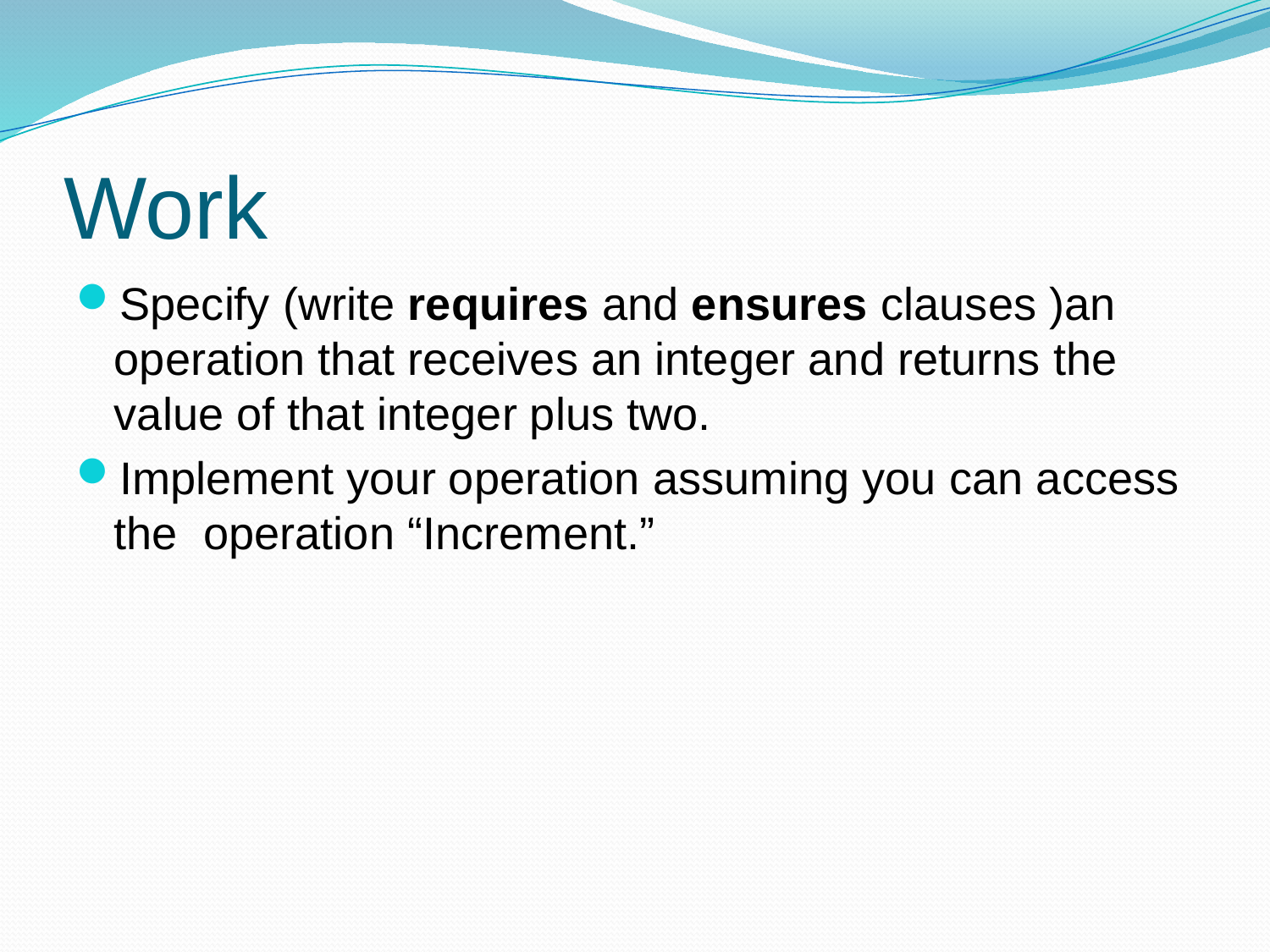

# Work
Specify (write requires and ensures clauses )an operation that receives an integer and returns the value of that integer plus two.
Implement your operation assuming you can access the  operation “Increment.”